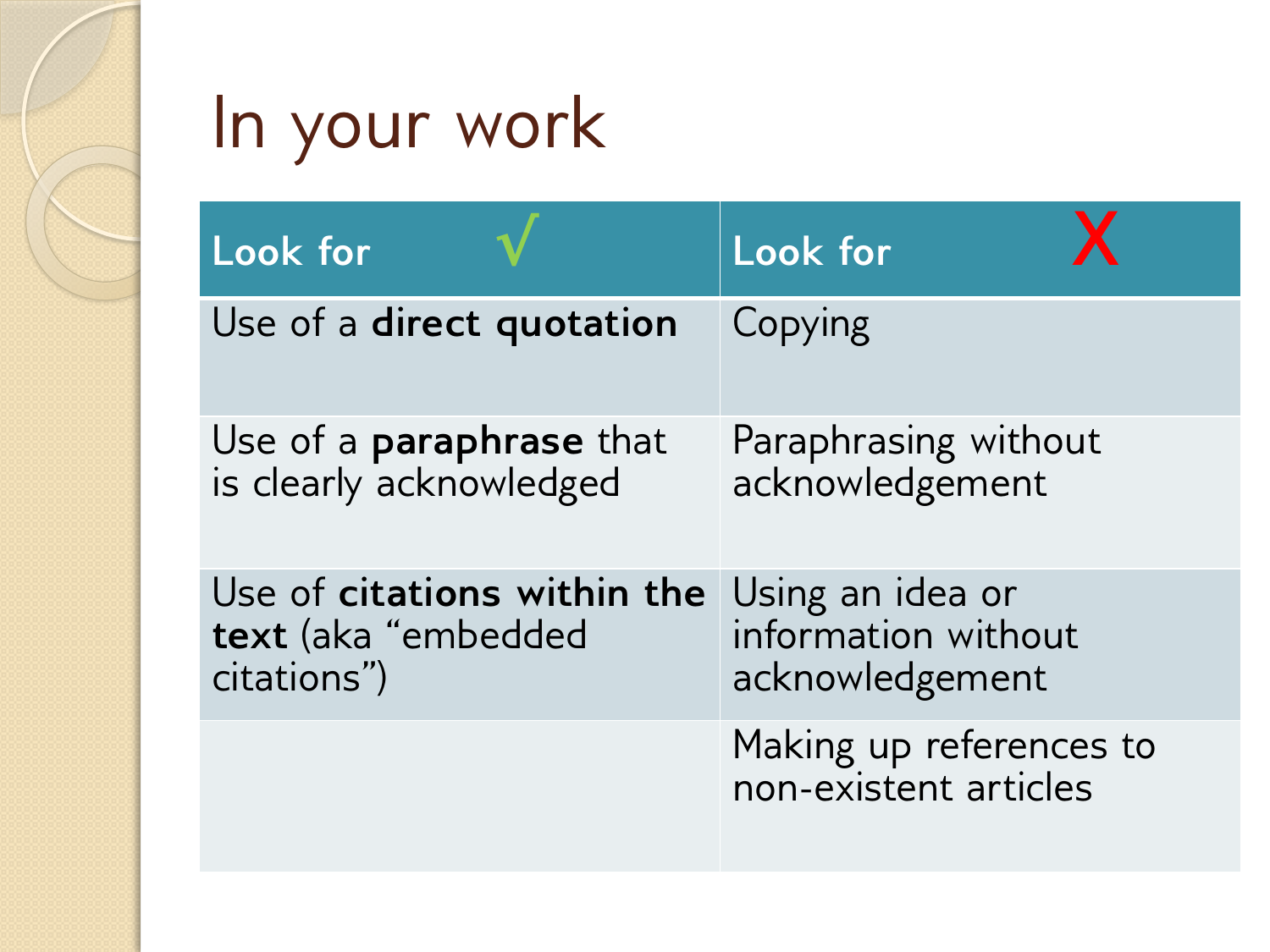

# In your work
| Look for √ | Look for X |
| --- | --- |
| Use of a direct quotation | Copying |
| Use of a paraphrase that is clearly acknowledged | Paraphrasing without acknowledgement |
| Use of citations within the text (aka “embedded citations”) | Using an idea or information without acknowledgement |
|  | Making up references to non-existent articles |